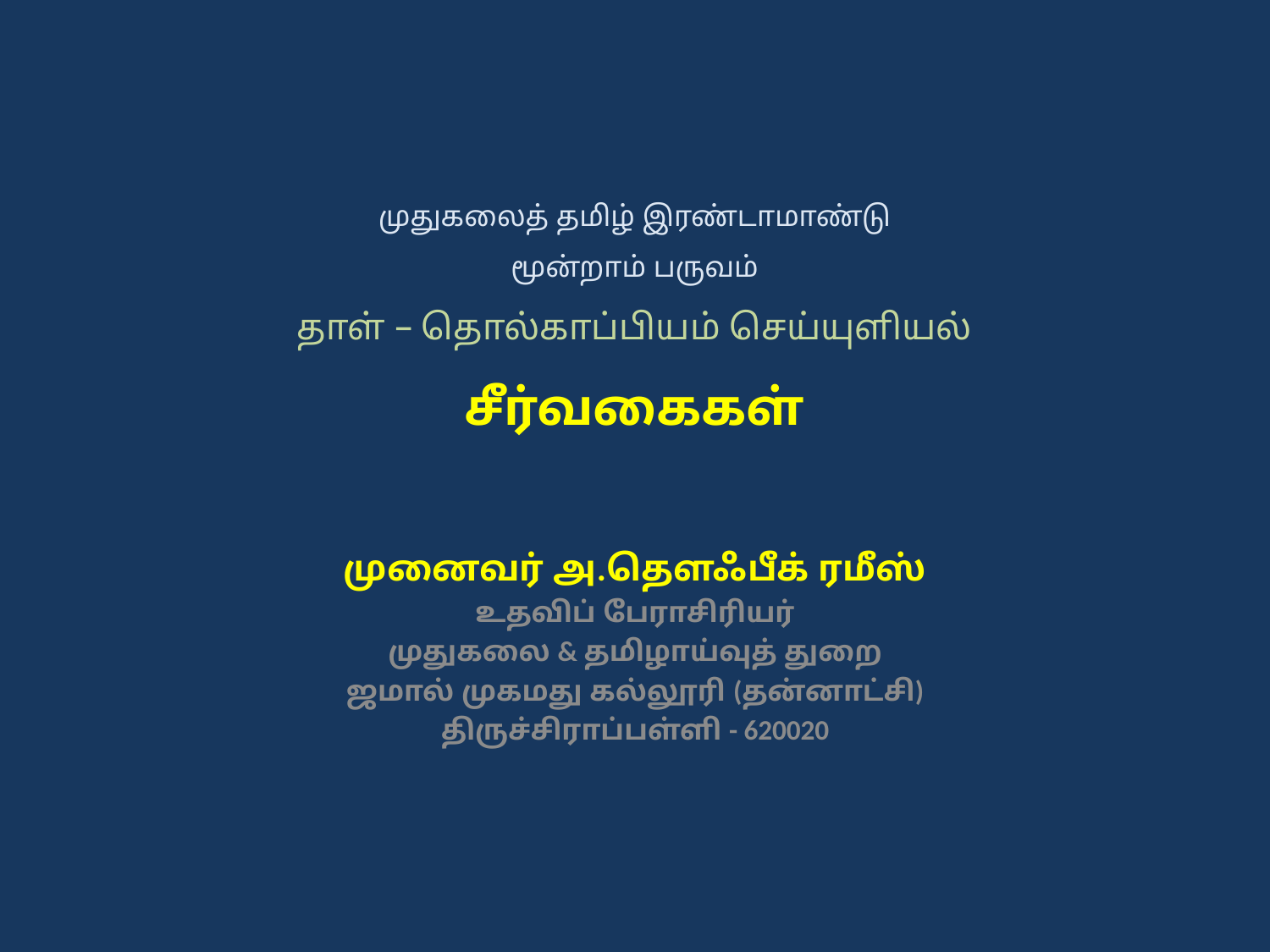

# முதுகலைத் தமிழ் இரண்டாமாண்டு மூன்றாம் பருவம் தாள் – தொல்காப்பியம் செய்யுளியல் சீர்வகைகள்
முனைவர் அ.தௌஃபீக் ரமீஸ்
உதவிப் பேராசிரியர்
முதுகலை & தமிழாய்வுத் துறை
ஜமால் முகமது கல்லூரி (தன்னாட்சி)
திருச்சிராப்பள்ளி - 620020